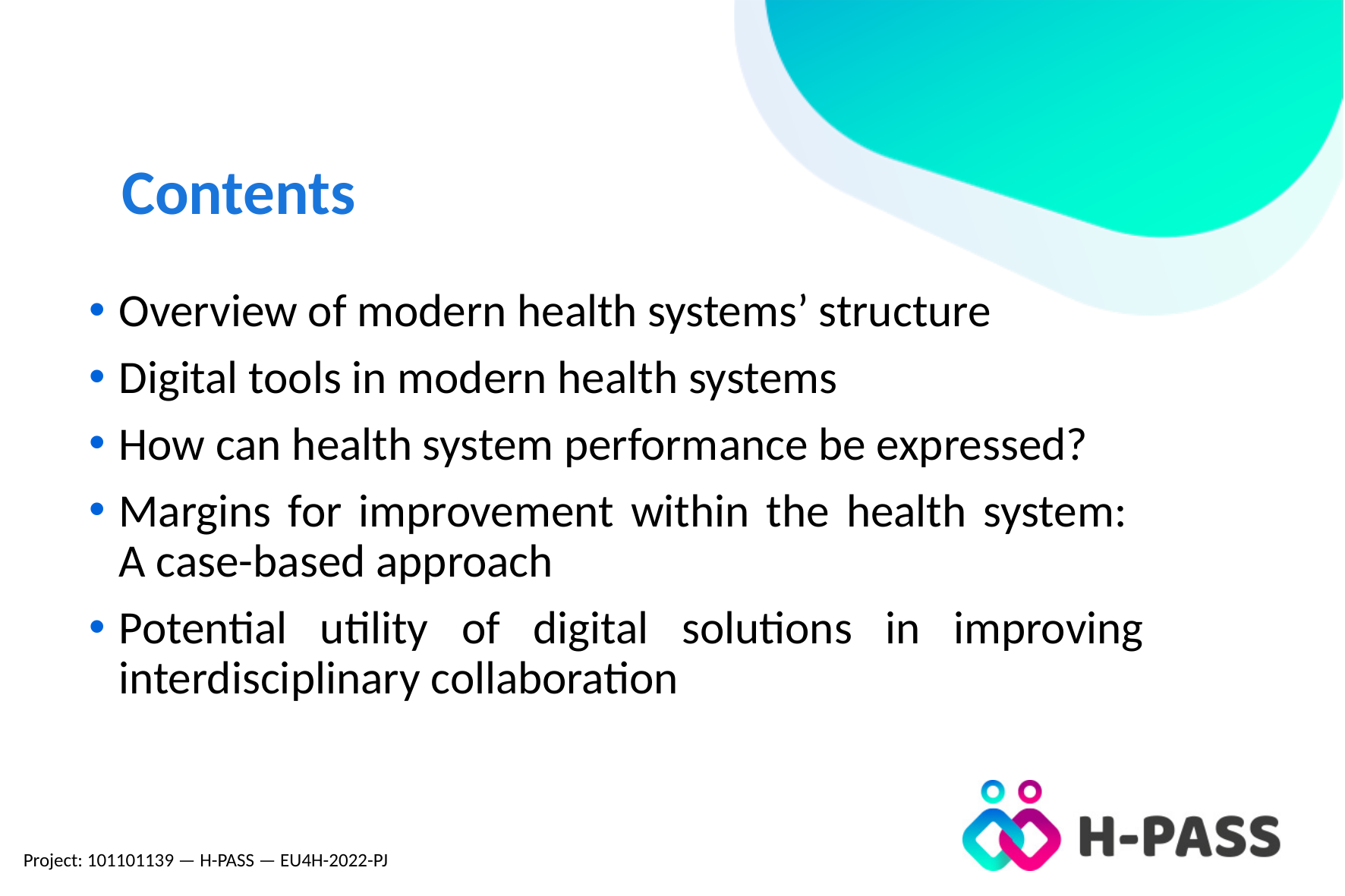

# Contents
Overview of modern health systems’ structure
Digital tools in modern health systems
How can health system performance be expressed?
Margins for improvement within the health system:
A case-based approach
Potential utility of digital solutions in improving interdisciplinary collaboration
Project: 101101139 — H-PASS — EU4H-2022-PJ